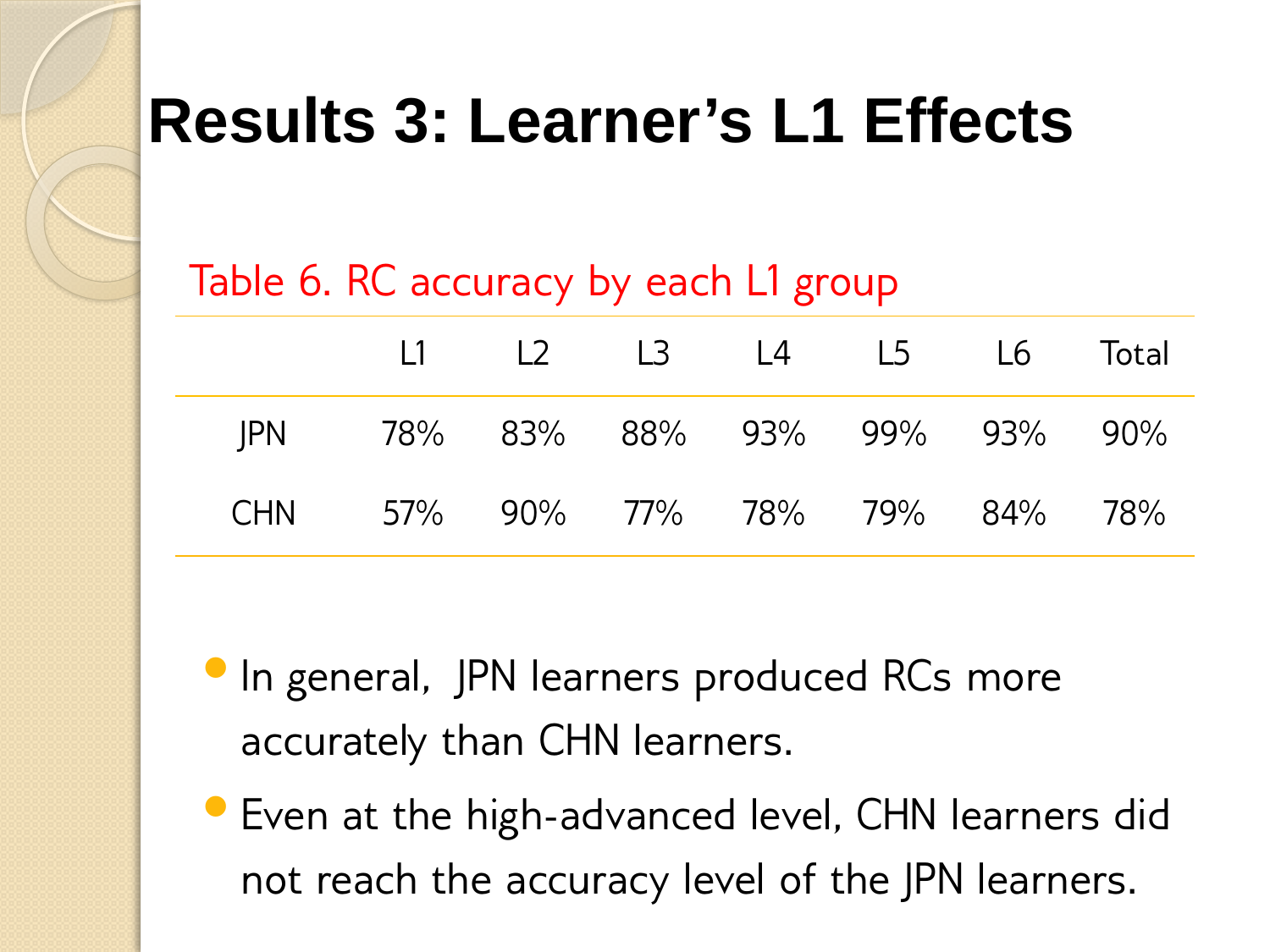

# Results 3: Learner’s L1 Effects
 Table 6. RC accuracy by each L1 group

In general,  JPN learners produced RCs more accurately than CHN learners.
Even at the high-advanced level, CHN learners did not reach the accuracy level of the JPN learners.
|  | L1 | L2 | L3 | L4 | L5 | L6 | Total |
| --- | --- | --- | --- | --- | --- | --- | --- |
| JPN | 78% | 83% | 88% | 93% | 99% | 93% | 90% |
| CHN | 57% | 90% | 77% | 78% | 79% | 84% | 78% |